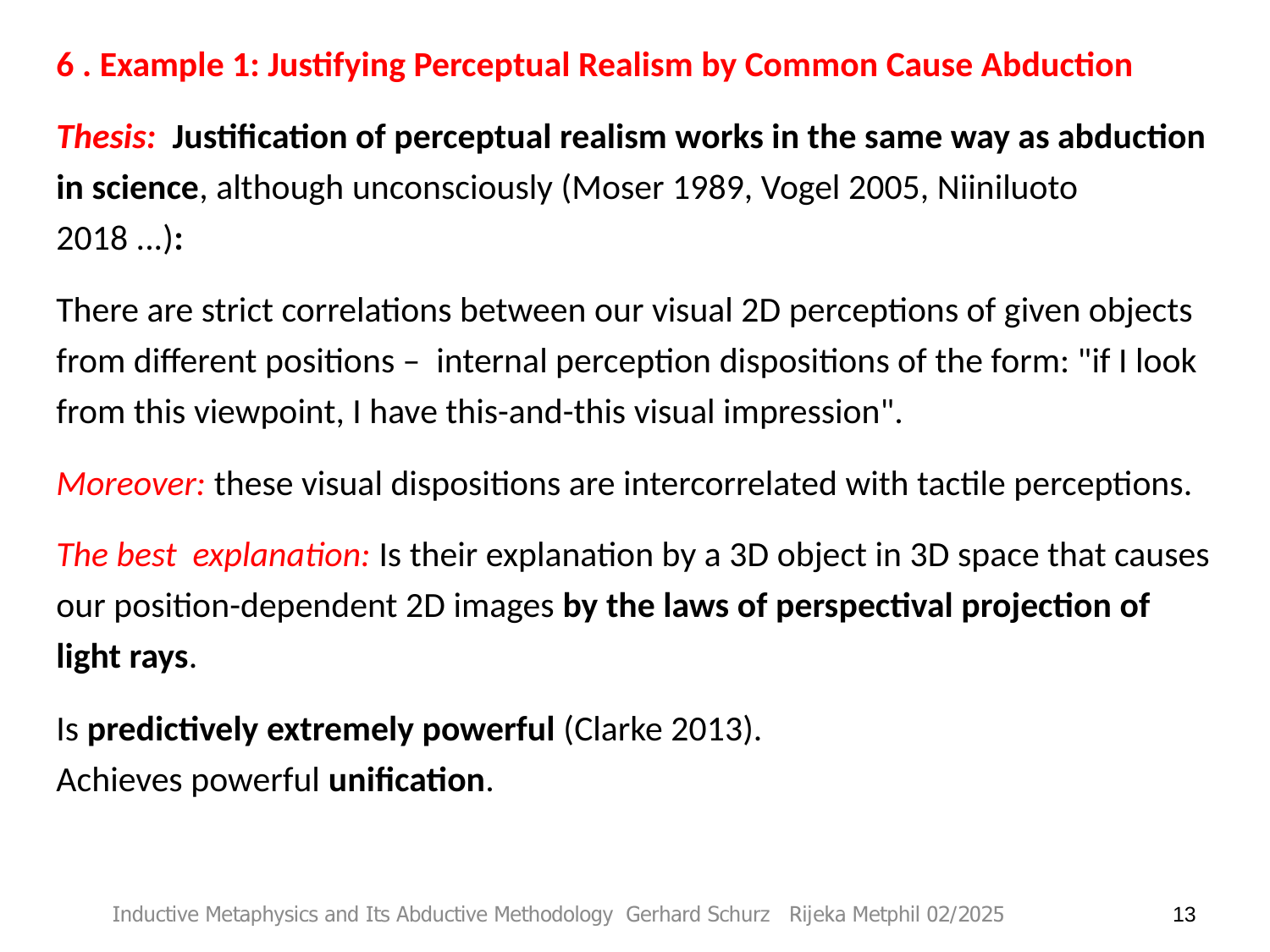

6 . Example 1: Justifying Perceptual Realism by Common Cause Abduction
Thesis:  Justification of perceptual realism works in the same way as abduction in science, although unconsciously (Moser 1989, Vogel 2005, Niiniluoto 2018 ...):
There are strict correlations between our visual 2D perceptions of given objects from different positions –  internal perception dispositions of the form: "if I look from this viewpoint, I have this-and-this visual impression".
Moreover: these visual dispositions are intercorrelated with tactile perceptions.
The best  explanation: Is their explanation by a 3D object in 3D space that causes our position-dependent 2D images by the laws of perspectival projection of light rays.
Is predictively extremely powerful (Clarke 2013).
Achieves powerful unification.

Inductive Metaphysics and Its Abductive Methodology  Gerhard Schurz   Rijeka Metphil 02/2025
13